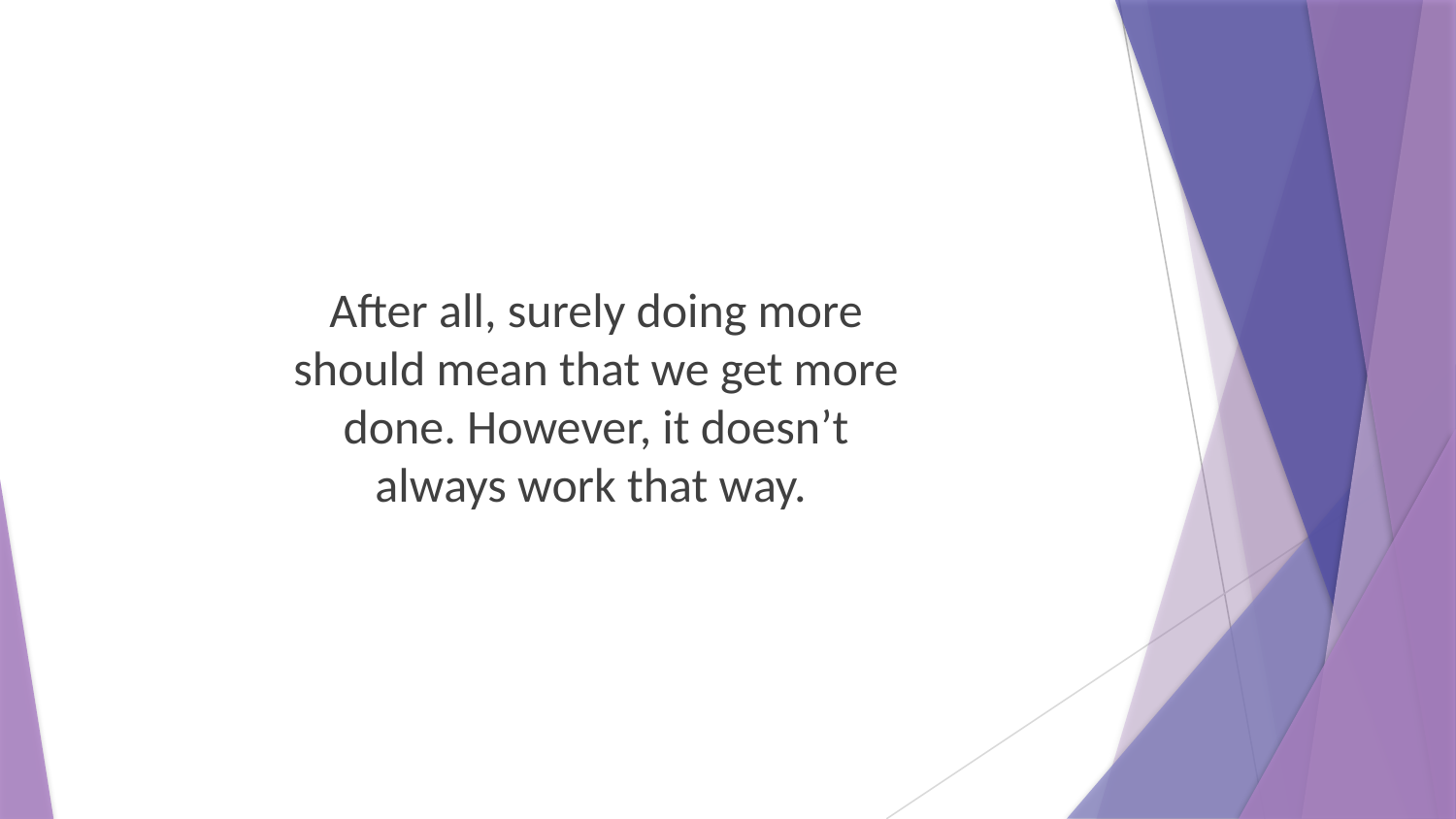

After all, surely doing more should mean that we get more done. However, it doesn’t always work that way.